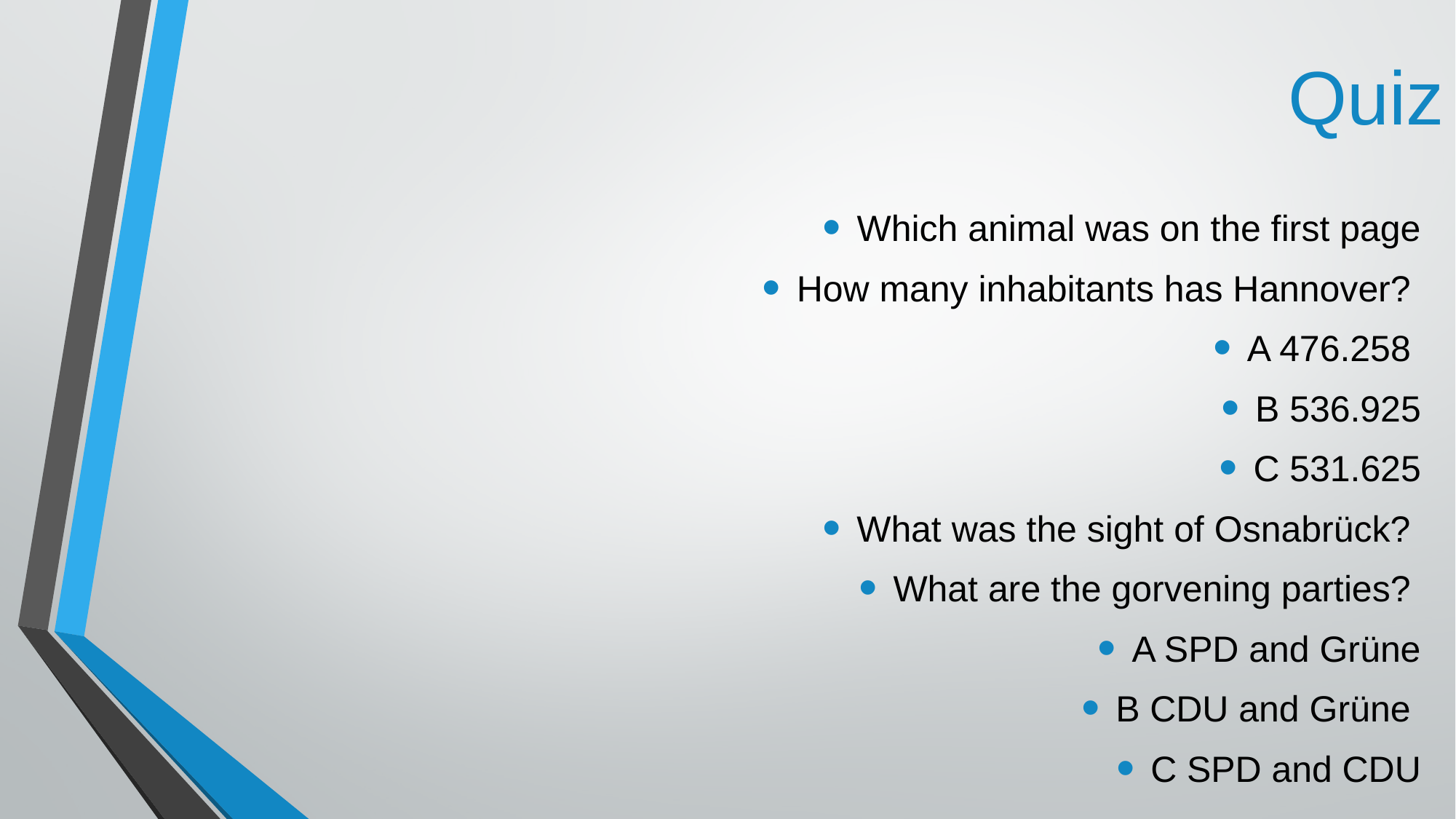

# Quiz
Which animal was on the first page
How many inhabitants has Hannover?
A 476.258
B 536.925
C 531.625
What was the sight of Osnabrück?
What are the gorvening parties?
A SPD and Grüne
B CDU and Grüne
C SPD and CDU